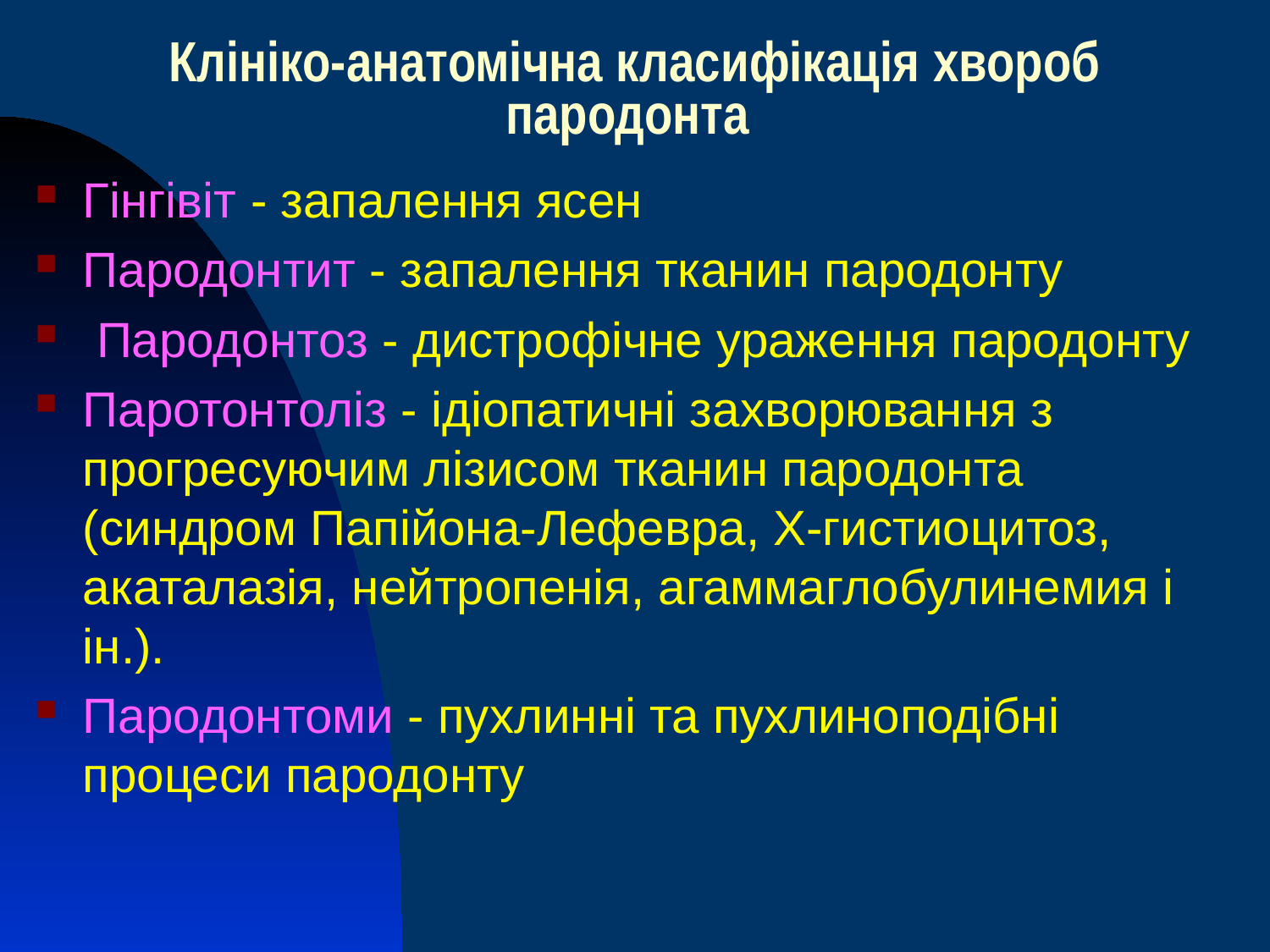

Клініко-анатомічна класифікація хвороб пародонта
Гінгівіт - запалення ясен
Пародонтит - запалення тканин пародонту
 Пародонтоз - дистрофічне ураження пародонту
Паротонтоліз - ідіопатичні захворювання з прогресуючим лізисом тканин пародонта (синдром Папійона-Лефевра, Х-гистиоцитоз, акаталазія, нейтропенія, агаммаглобулинемия і ін.).
Пародонтоми - пухлинні та пухлиноподібні процеси пародонту